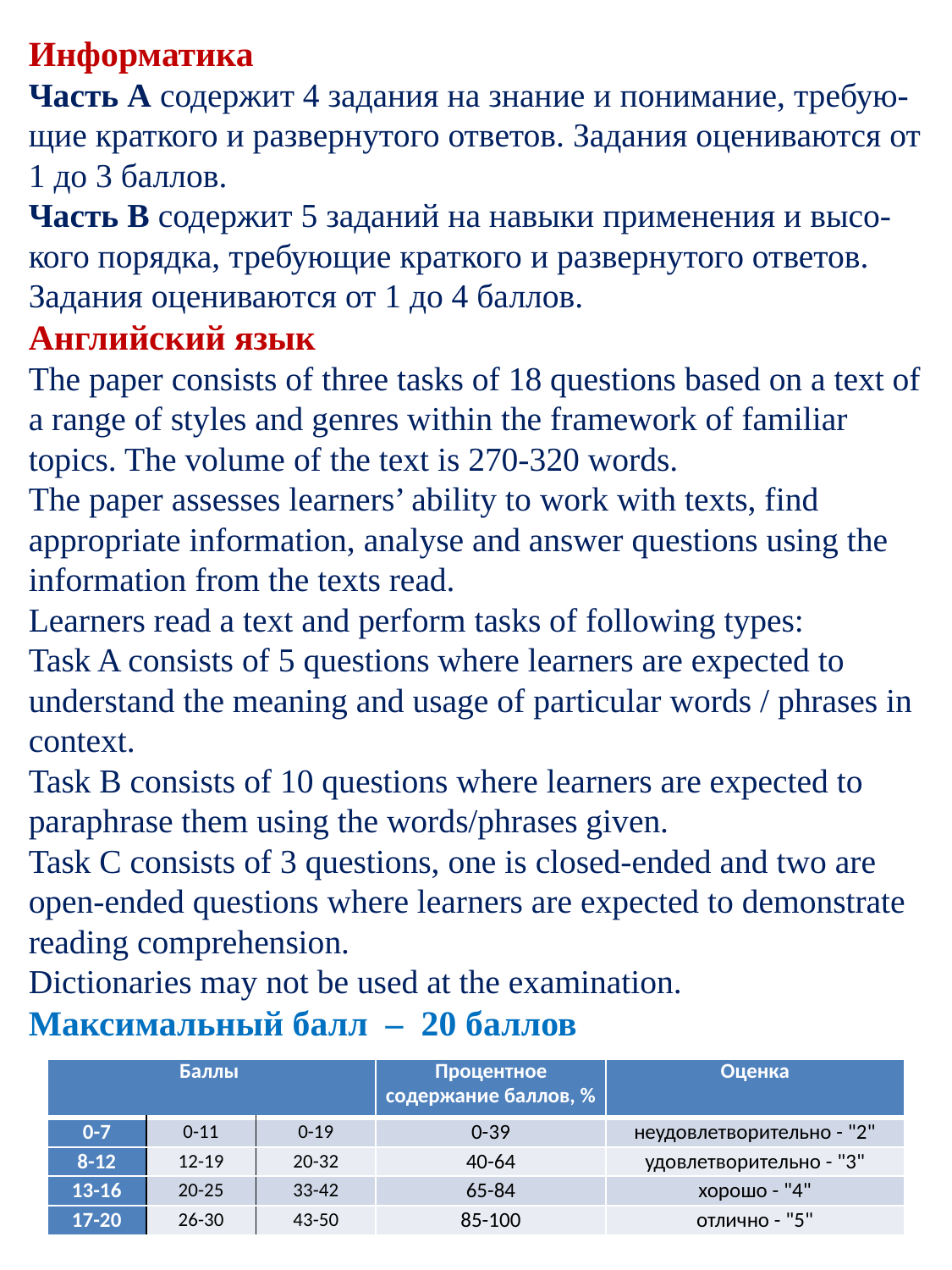

Информатика
Часть А содержит 4 задания на знание и понимание, требую-щие краткого и развернутого ответов. Задания оцениваются от 1 до 3 баллов.
Часть В содержит 5 заданий на навыки применения и высо-кого порядка, требующие краткого и развернутого ответов. Задания оцениваются от 1 до 4 баллов.
Английский язык
The paper consists of three tasks of 18 questions based on a text of a range of styles and genres within the framework of familiar topics. The volume of the text is 270-320 words.
The paper assesses learners’ ability to work with texts, find appropriate information, analyse and answer questions using the information from the texts read.
Learners read a text and perform tasks of following types:
Task A consists of 5 questions where learners are expected to understand the meaning and usage of particular words / phrases in context.
Task B consists of 10 questions where learners are expected to paraphrase them using the words/phrases given.
Task C consists of 3 questions, one is closed-ended and two are open-ended questions where learners are expected to demonstrate reading comprehension.
Dictionaries may not be used at the examination.
Максимальный балл  –  20 баллов
| Баллы |  |  | Процентное содержание баллов, % | Оценка |
| --- | --- | --- | --- | --- |
| 0-7 | 0-11 | 0-19 | 0-39 | неудовлетворительно - "2" |
| 8-12 | 12-19 | 20-32 | 40-64 | удовлетворительно - "3" |
| 13-16 | 20-25 | 33-42 | 65-84 | хорошо - "4" |
| 17-20 | 26-30 | 43-50 | 85-100 | отлично - "5" |